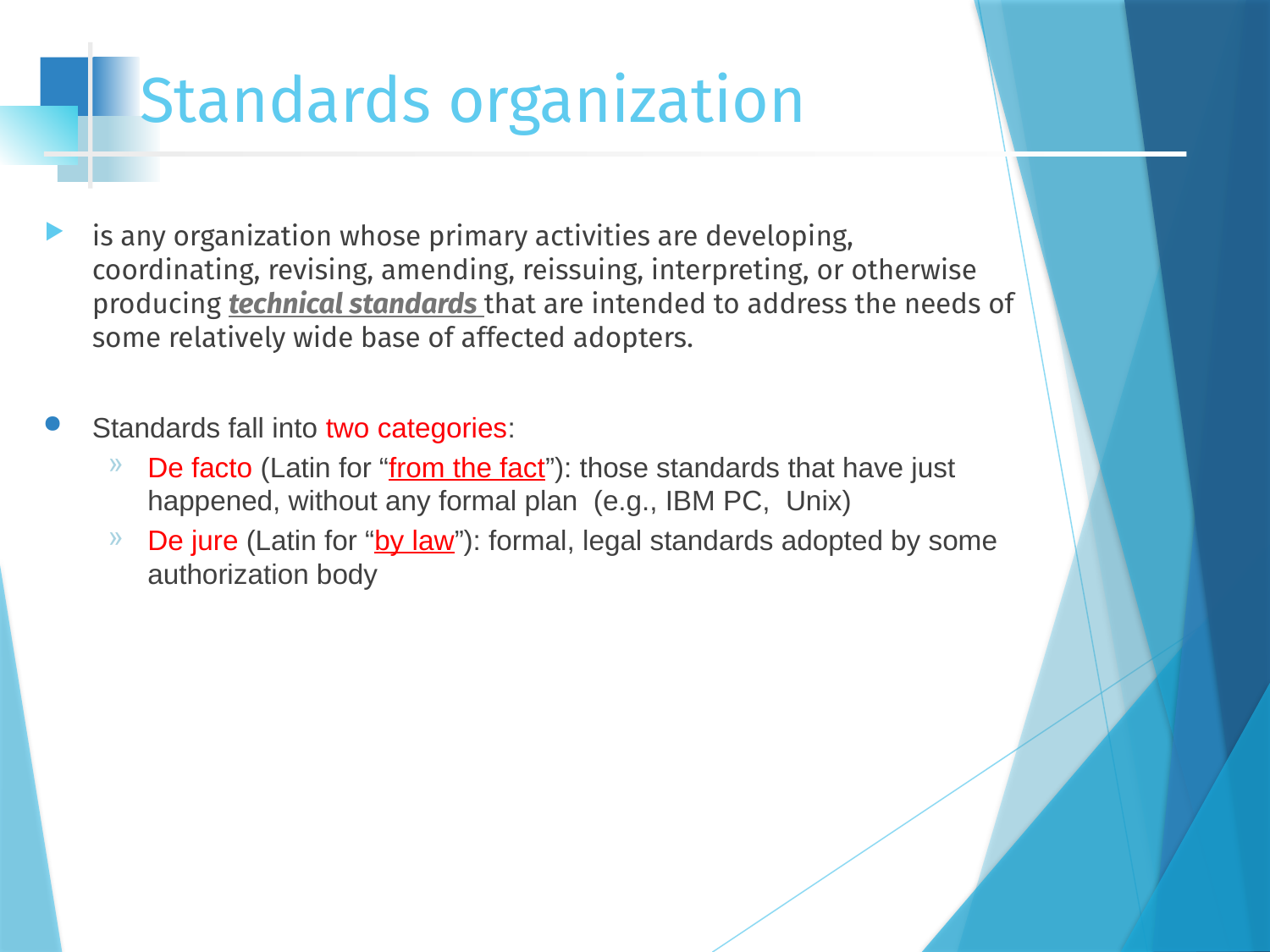

# Standards organization
is any organization whose primary activities are developing, coordinating, revising, amending, reissuing, interpreting, or otherwise producing technical standards that are intended to address the needs of some relatively wide base of affected adopters.

Standards fall into two categories:
De facto (Latin for “from the fact”): those standards that have just happened, without any formal plan  (e.g., IBM PC,  Unix)
De jure (Latin for “by law”): formal, legal standards adopted by some authorization body